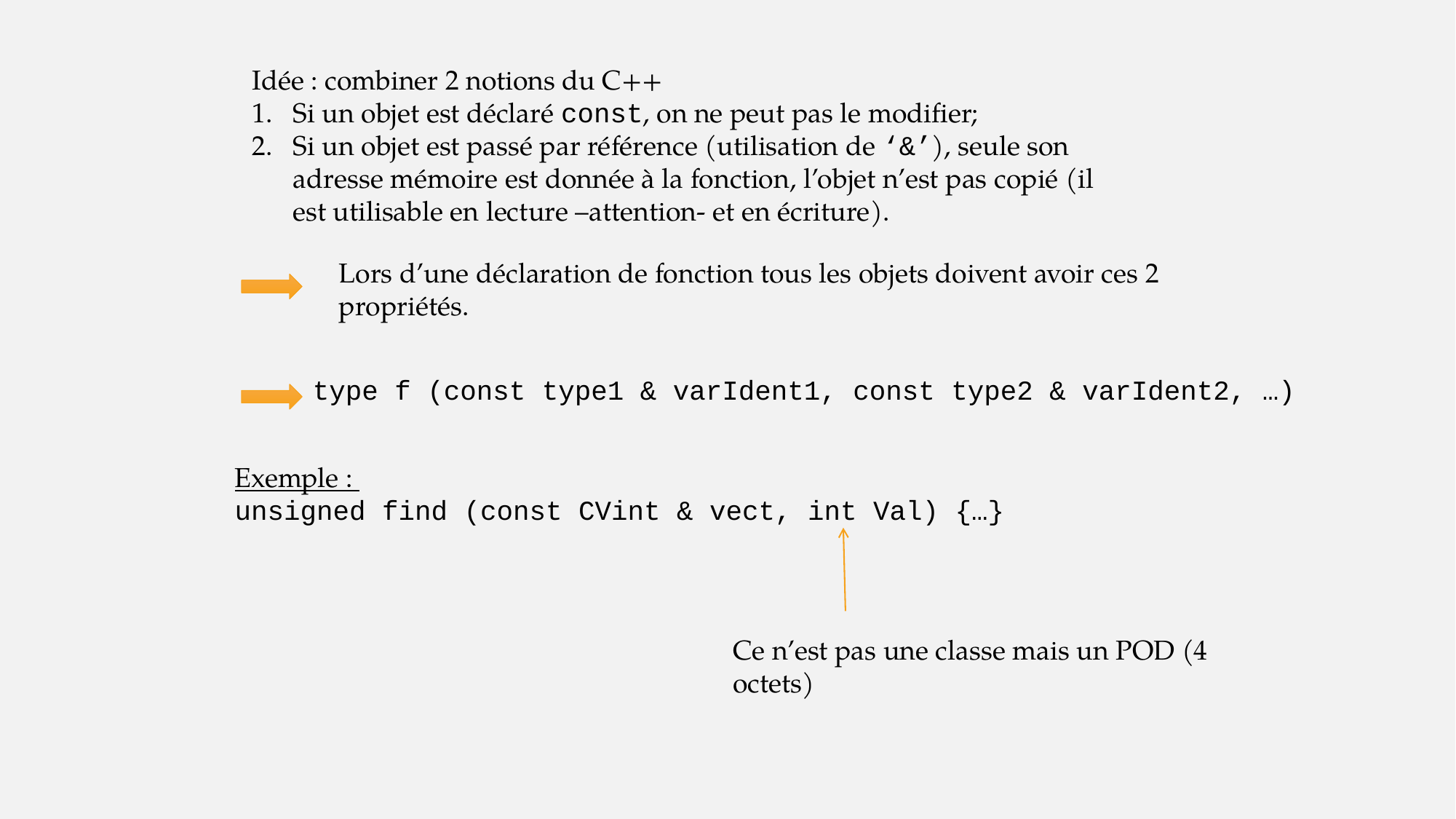

Idée : combiner 2 notions du C++
Si un objet est déclaré const, on ne peut pas le modifier;
Si un objet est passé par référence (utilisation de ‘&’), seule son adresse mémoire est donnée à la fonction, l’objet n’est pas copié (il est utilisable en lecture –attention- et en écriture).
Lors d’une déclaration de fonction tous les objets doivent avoir ces 2 propriétés.

type f (const type1 & varIdent1, const type2 & varIdent2, …)

Exemple :
unsigned find (const CVint & vect, int Val) {…}

Ce n’est pas une classe mais un POD (4 octets)